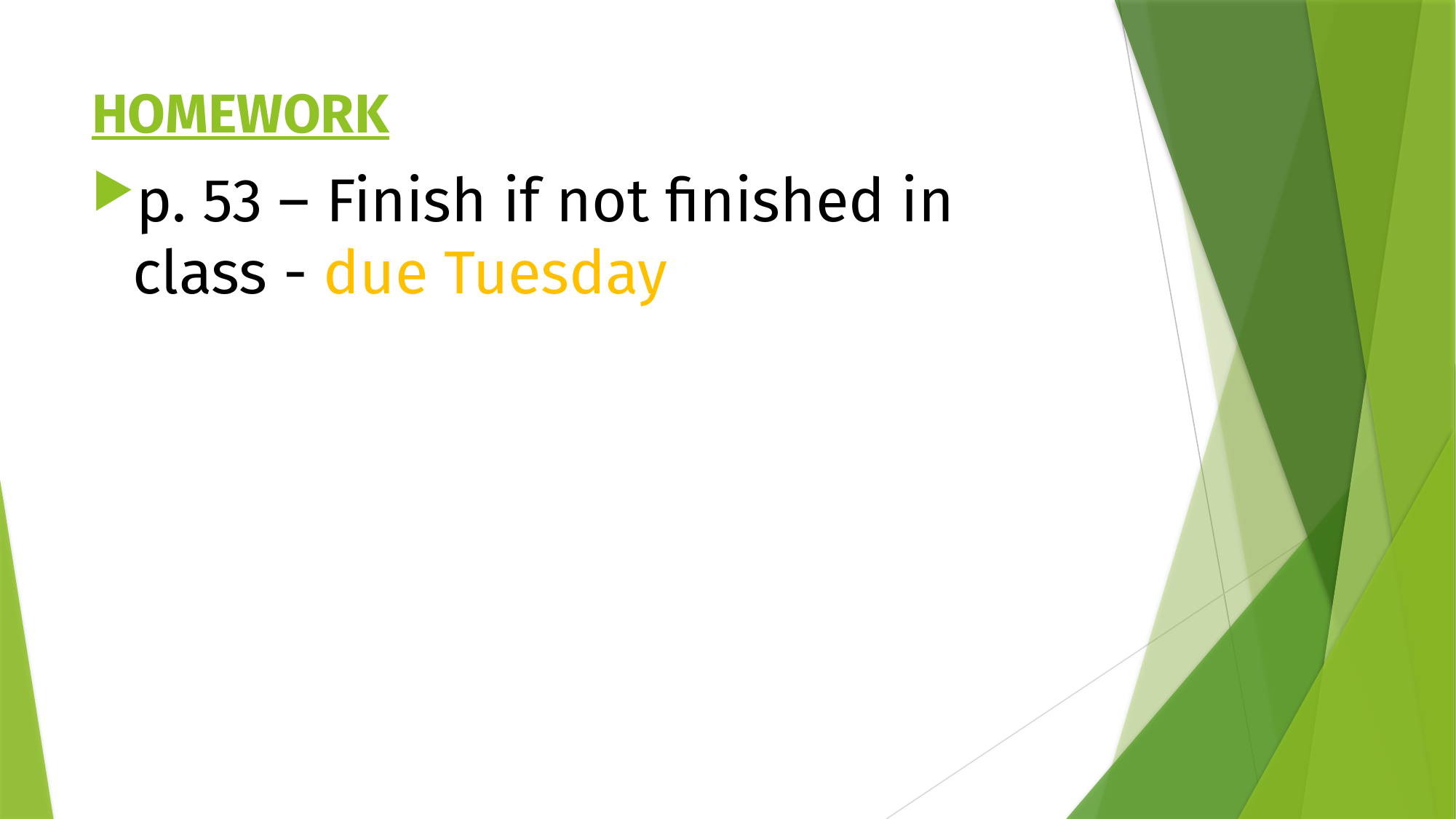

# HOMEWORK
p. 53 – Finish if not finished in class - due Tuesday